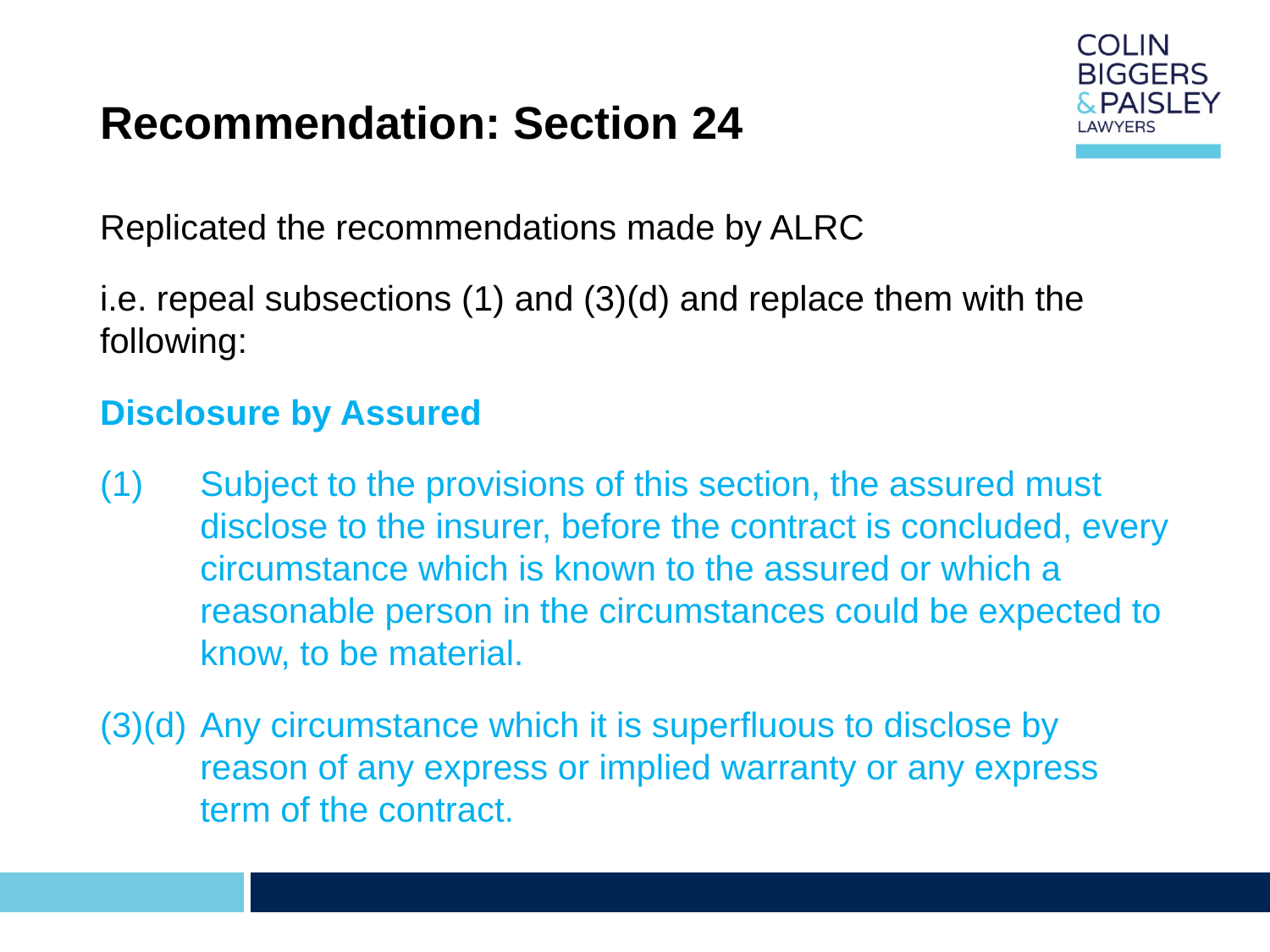

# Recommendation: Section 24
Replicated the recommendations made by ALRC
i.e. repeal subsections (1) and (3)(d) and replace them with the following:
Disclosure by Assured
(1)	Subject to the provisions of this section, the assured must disclose to the insurer, before the contract is concluded, every circumstance which is known to the assured or which a reasonable person in the circumstances could be expected to know, to be material.
(3)(d)	Any circumstance which it is superfluous to disclose by reason of any express or implied warranty or any express term of the contract.